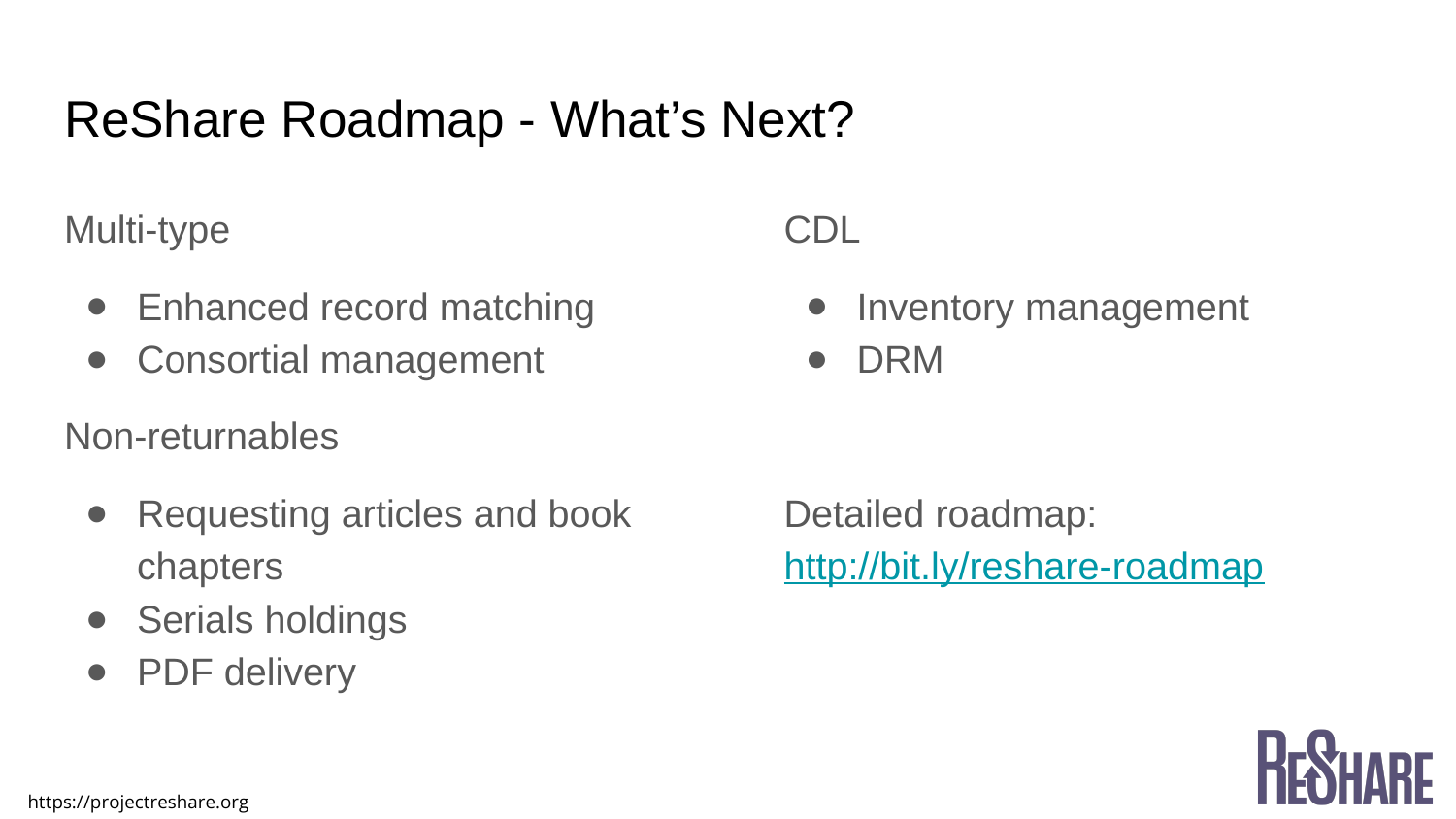

# ReShare Roadmap - What’s Next?
Multi-type
Enhanced record matching
Consortial management
Non-returnables
Requesting articles and book chapters
Serials holdings
PDF delivery
CDL
Inventory management
DRM

Detailed roadmap: http://bit.ly/reshare-roadmap